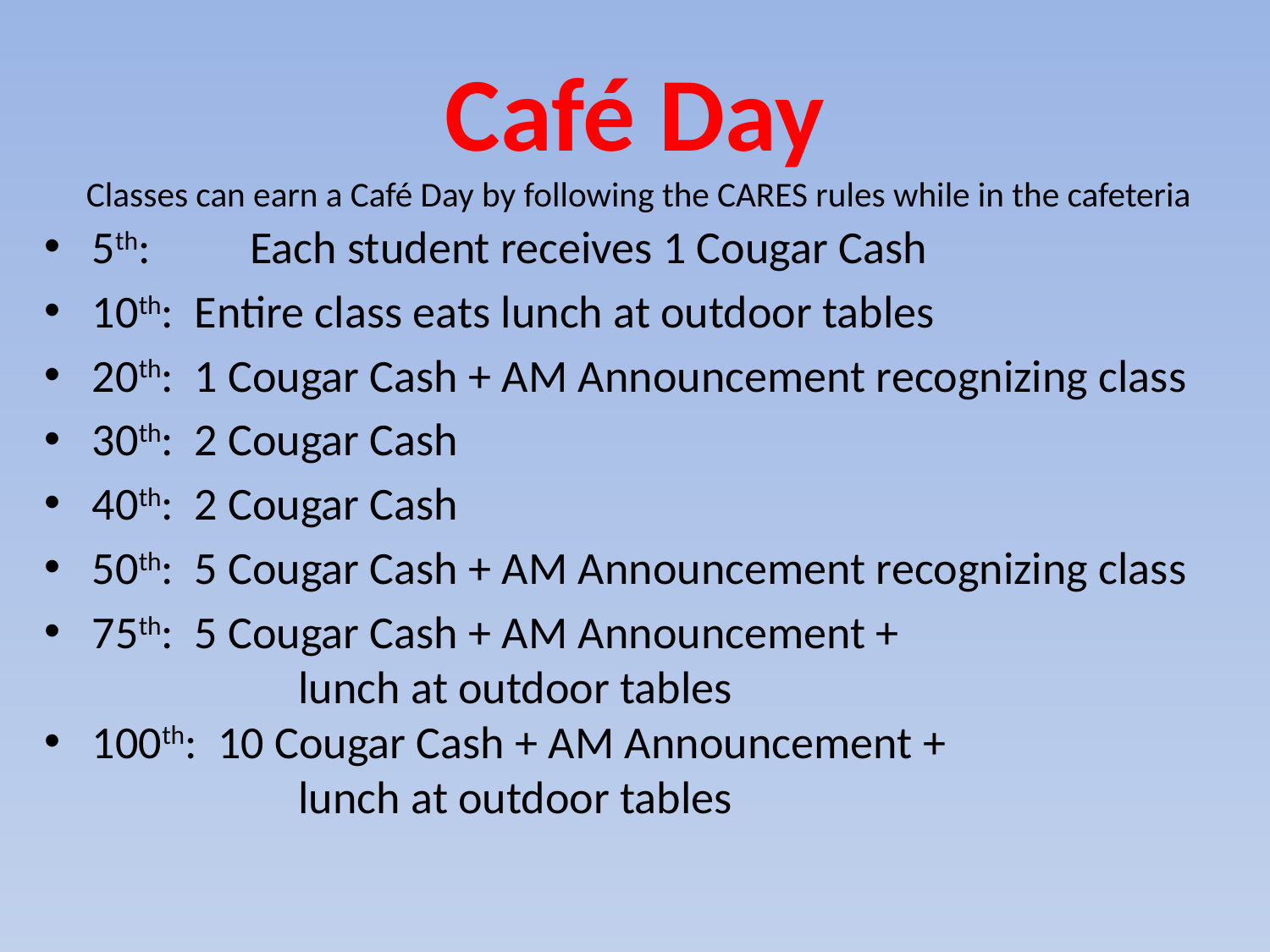

# Café Day Classes can earn a Café Day by following the CARES rules while in the cafeteria
5th:	   Each student receives 1 Cougar Cash
10th:  Entire class eats lunch at outdoor tables
20th:  1 Cougar Cash + AM Announcement recognizing class
30th:  2 Cougar Cash
40th:  2 Cougar Cash
50th:  5 Cougar Cash + AM Announcement recognizing class
75th:  5 Cougar Cash + AM Announcement +
		lunch at outdoor tables
100th:  10 Cougar Cash + AM Announcement +
		lunch at outdoor tables